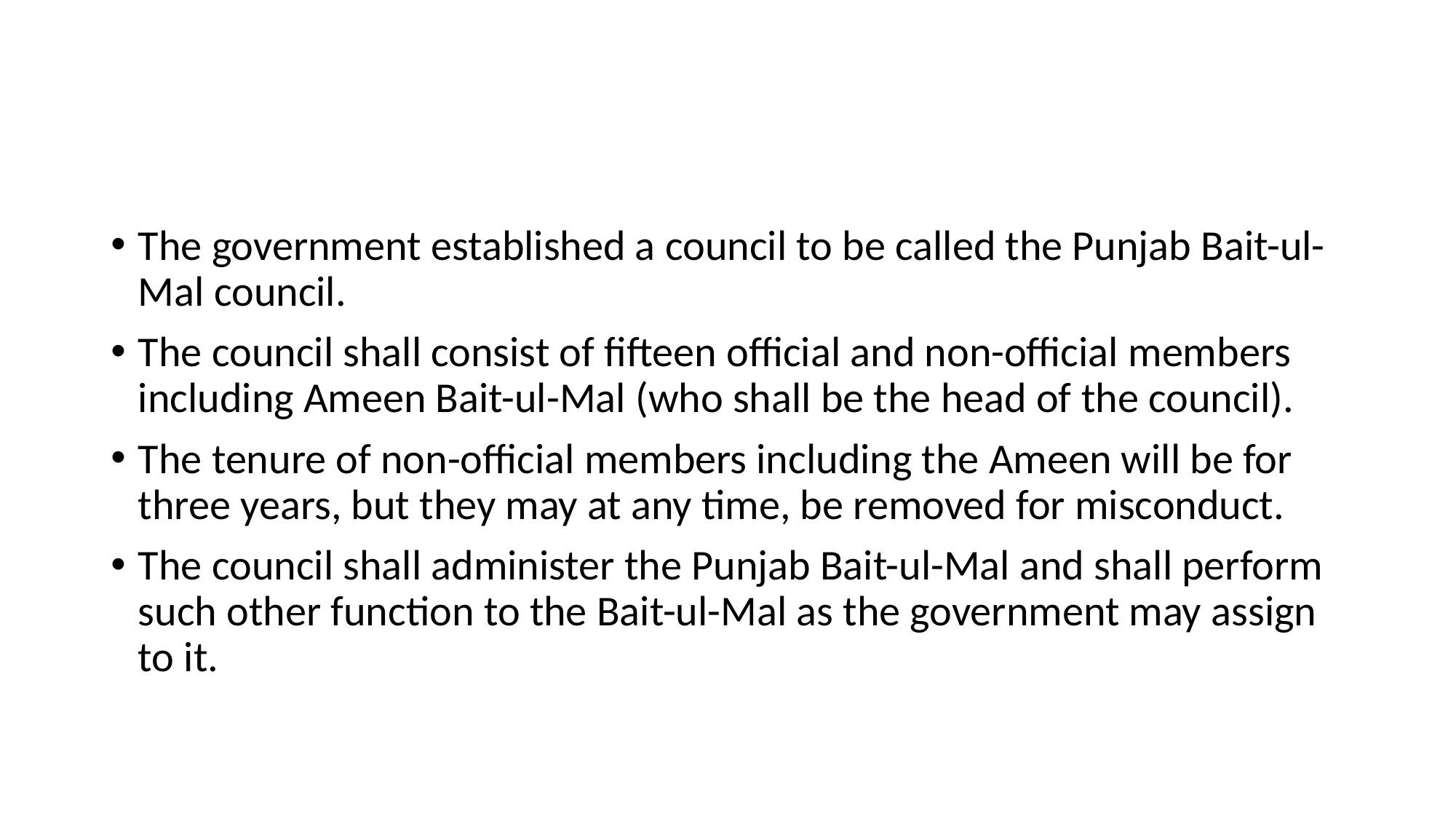

#
The government established a council to be called the Punjab Bait-ul-Mal council.
The council shall consist of fifteen official and non-official members including Ameen Bait-ul-Mal (who shall be the head of the council).
The tenure of non-official members including the Ameen will be for three years, but they may at any time, be removed for misconduct.
The council shall administer the Punjab Bait-ul-Mal and shall perform such other function to the Bait-ul-Mal as the government may assign to it.